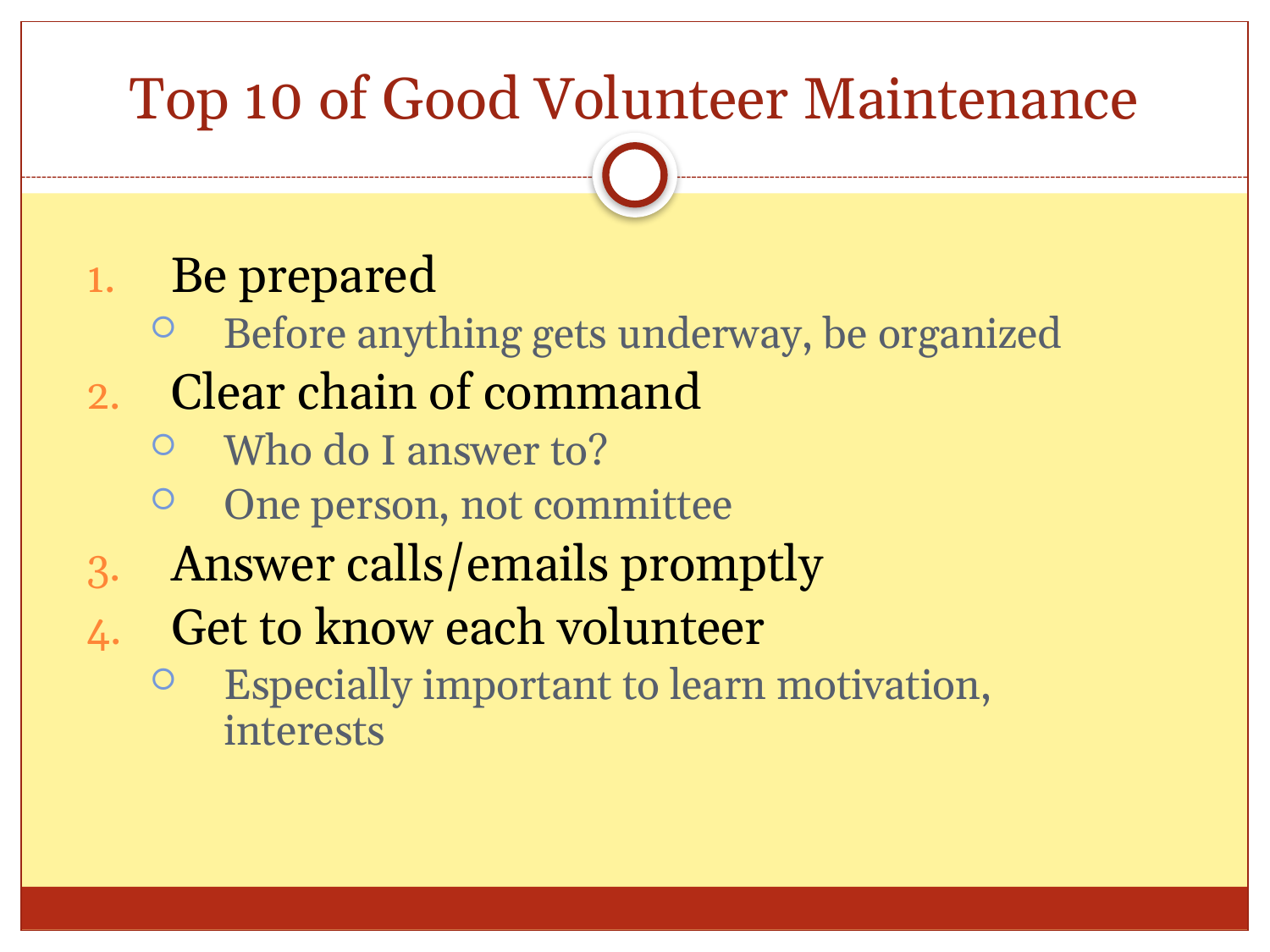

# Top 10 of Good Volunteer Maintenance
Be prepared
Before anything gets underway, be organized
Clear chain of command
Who do I answer to?
One person, not committee
Answer calls/emails promptly
Get to know each volunteer
Especially important to learn motivation, interests